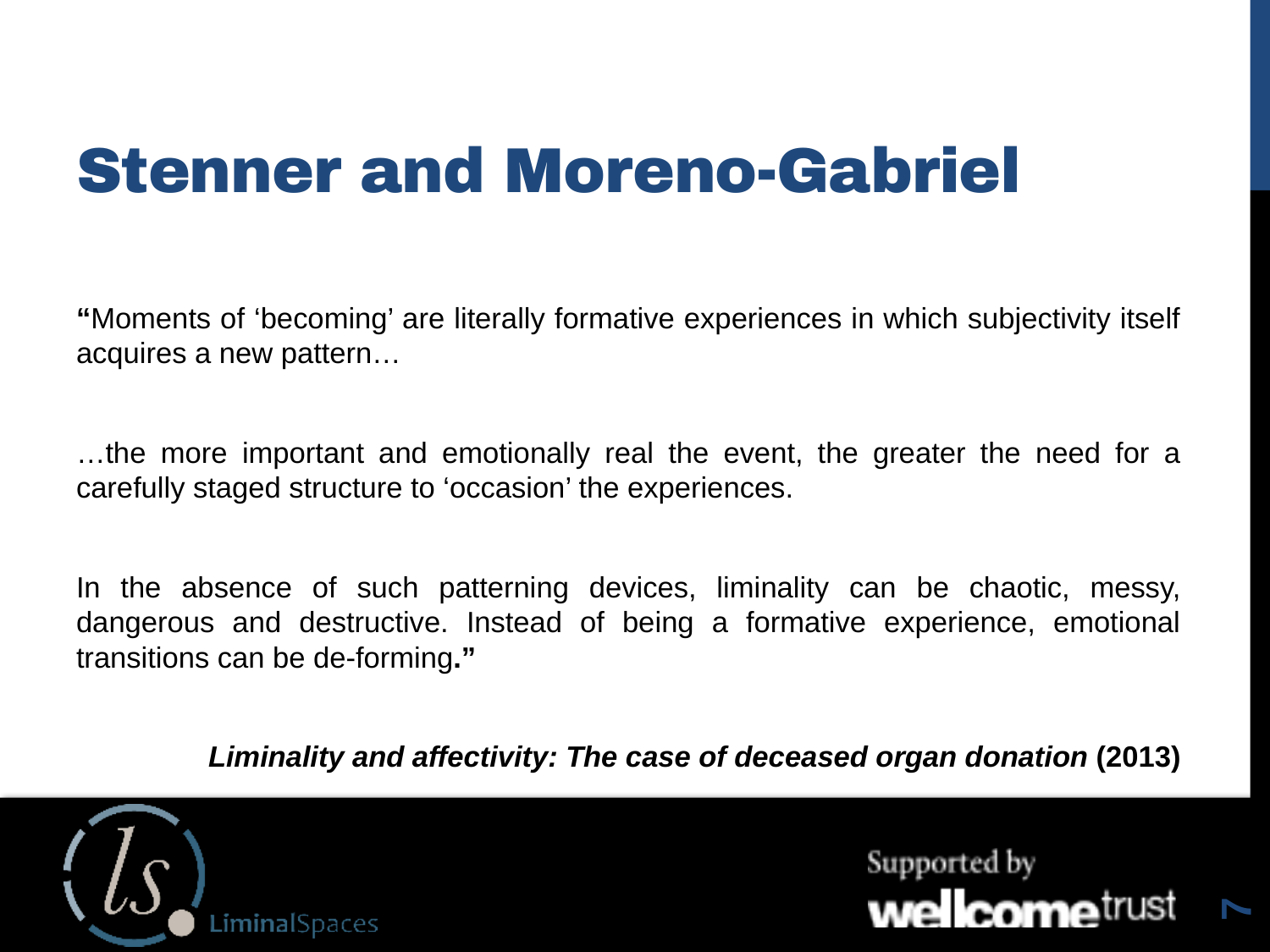

# Stenner and Moreno-Gabriel

“Moments of ‘becoming’ are literally formative experiences in which subjectivity itself acquires a new pattern…

…the more important and emotionally real the event, the greater the need for a carefully staged structure to ‘occasion’ the experiences.

In the absence of such patterning devices, liminality can be chaotic, messy, dangerous and destructive. Instead of being a formative experience, emotional transitions can be de-forming.”

Liminality and affectivity: The case of deceased organ donation (2013)
7